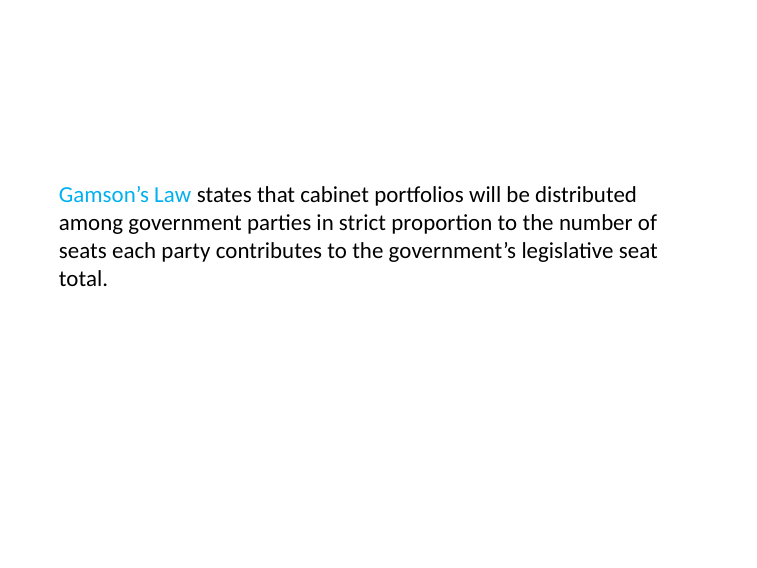

Gamson’s Law states that cabinet portfolios will be distributed  among government parties in strict proportion to the number of  seats each party contributes to the government’s legislative seat  total.